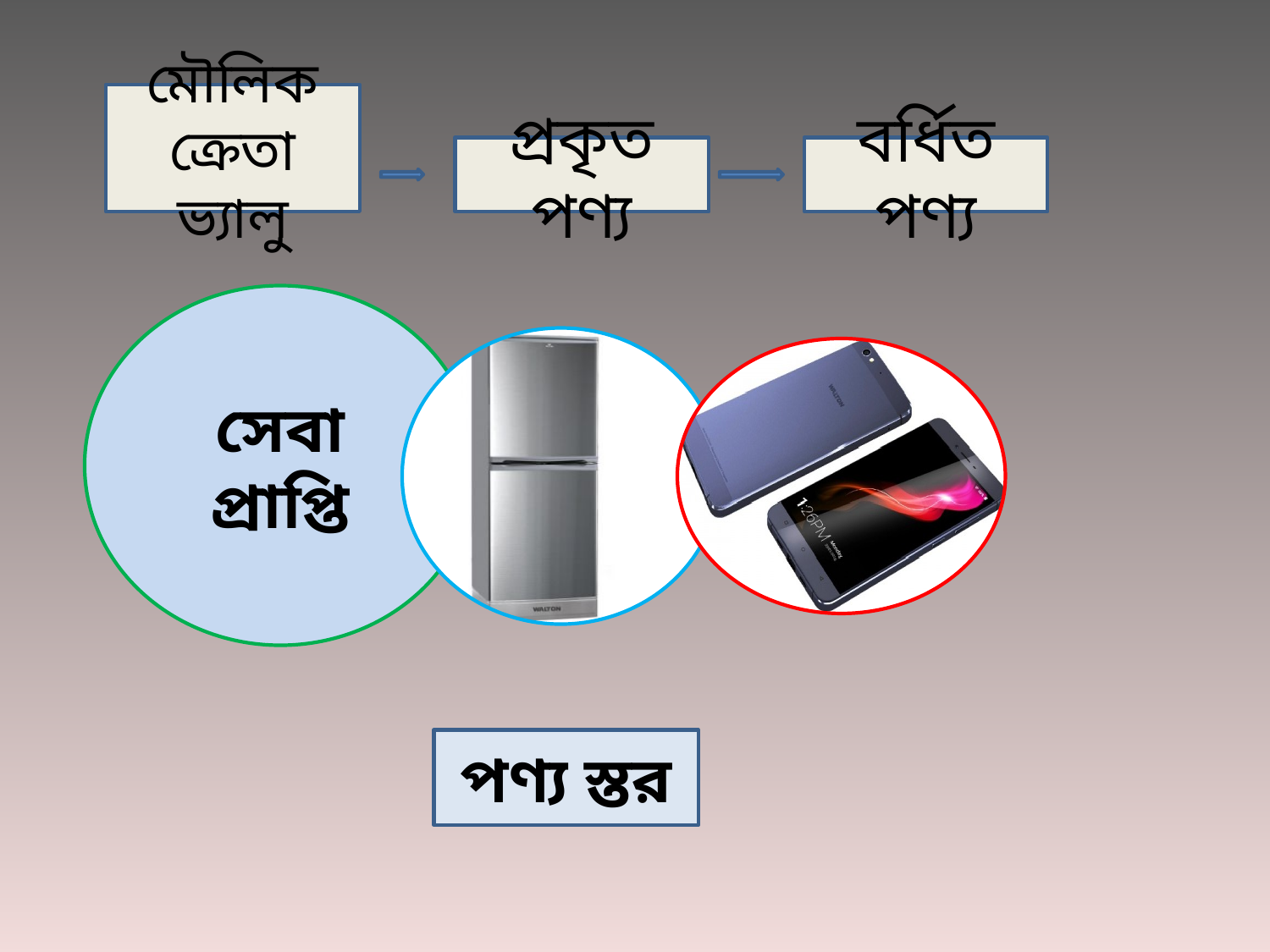

মৌলিক ক্রেতা ভ্যালু
প্রকৃত পণ্য
বর্ধিত পণ্য

সেবা প্রাপ্তি

পণ্য স্তর